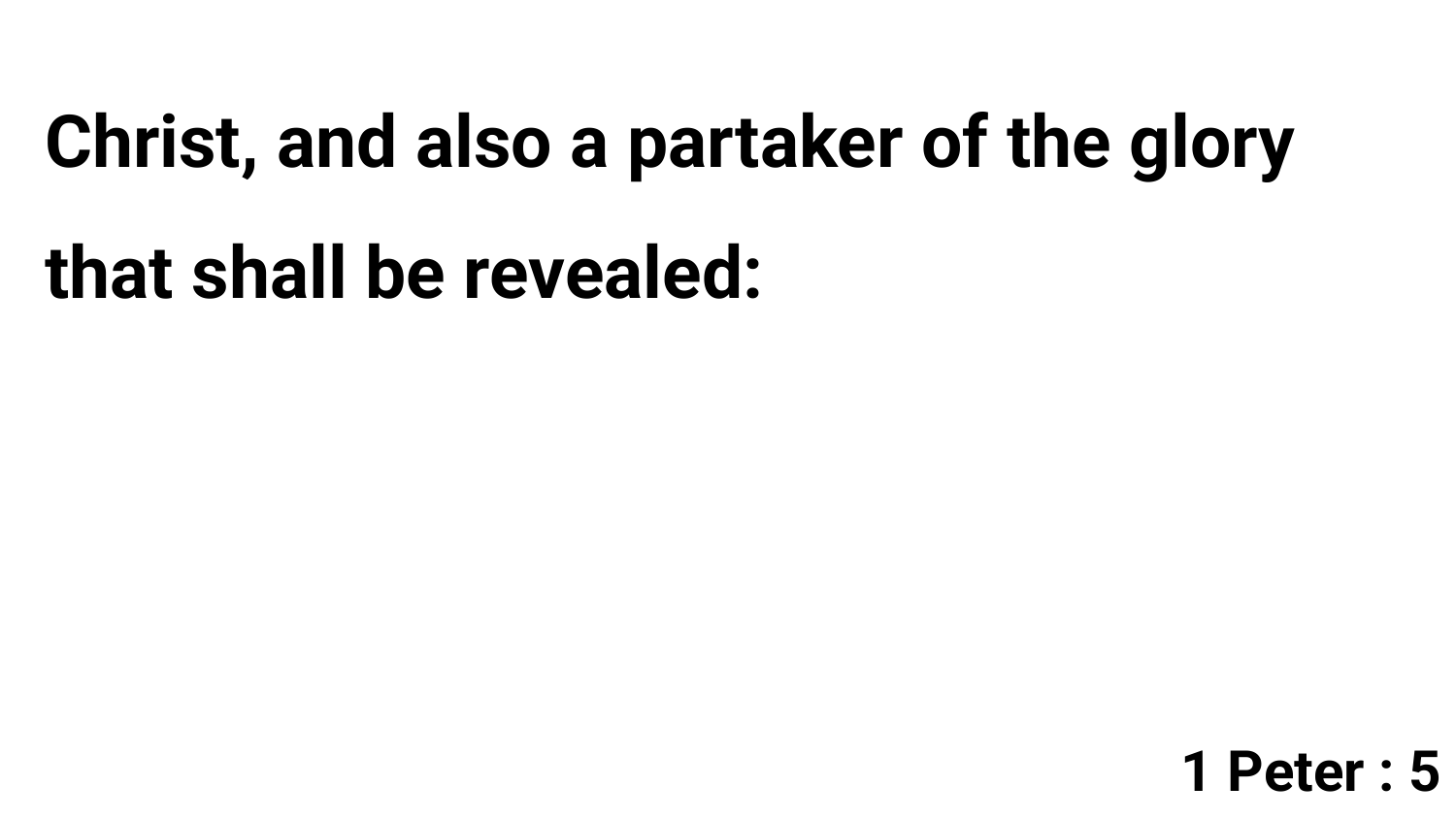

Christ, and also a partaker of the glory that shall be revealed:
1 Peter : 5